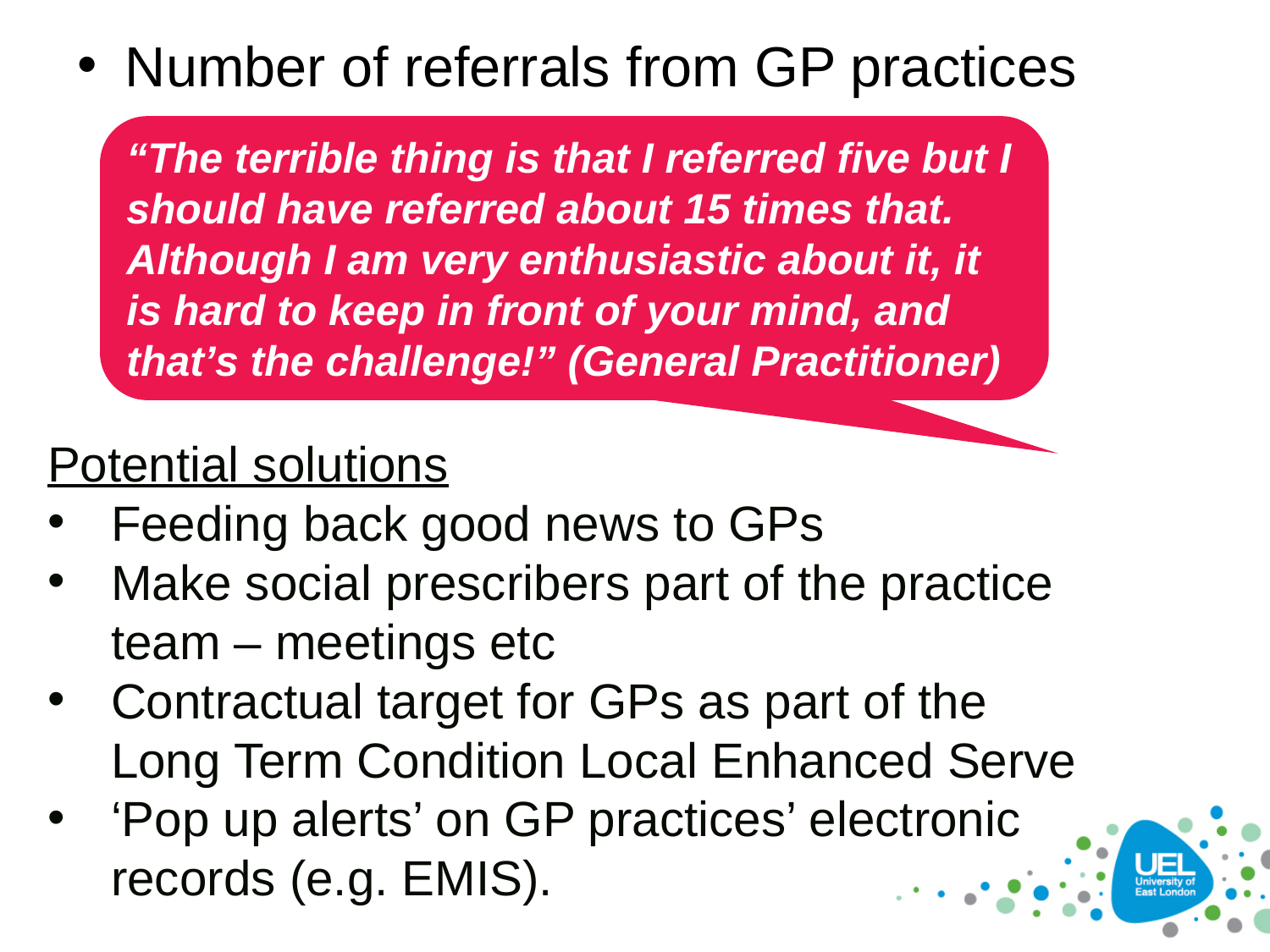

Number of referrals from GP practices

“The terrible thing is that I referred five but I should have referred about 15 times that. Although I am very enthusiastic about it, it is hard to keep in front of your mind, and that’s the challenge!” (General Practitioner)
Potential solutions
Feeding back good news to GPs
Make social prescribers part of the practice team – meetings etc
Contractual target for GPs as part of the Long Term Condition Local Enhanced Serve
‘Pop up alerts’ on GP practices’ electronic records (e.g. EMIS).